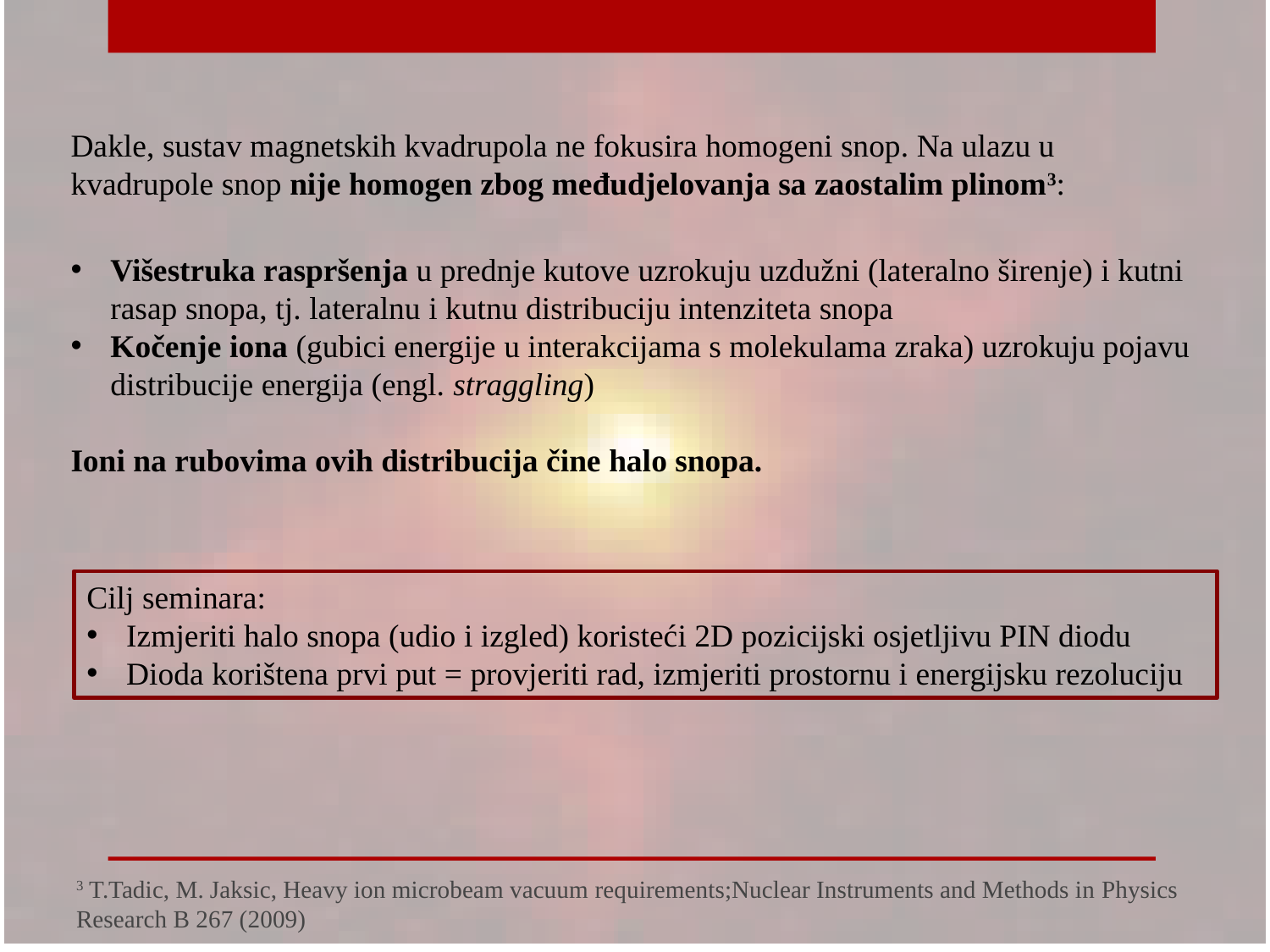

Dakle, sustav magnetskih kvadrupola ne fokusira homogeni snop. Na ulazu u kvadrupole snop nije homogen zbog međudjelovanja sa zaostalim plinom3:
Višestruka raspršenja u prednje kutove uzrokuju uzdužni (lateralno širenje) i kutni rasap snopa, tj. lateralnu i kutnu distribuciju intenziteta snopa
Kočenje iona (gubici energije u interakcijama s molekulama zraka) uzrokuju pojavu distribucije energija (engl. straggling)

Ioni na rubovima ovih distribucija čine halo snopa.
Cilj seminara:
Izmjeriti halo snopa (udio i izgled) koristeći 2D pozicijski osjetljivu PIN diodu
Dioda korištena prvi put = provjeriti rad, izmjeriti prostornu i energijsku rezoluciju
3 T.Tadic, M. Jaksic, Heavy ion microbeam vacuum requirements;Nuclear Instruments and Methods in Physics Research B 267 (2009)